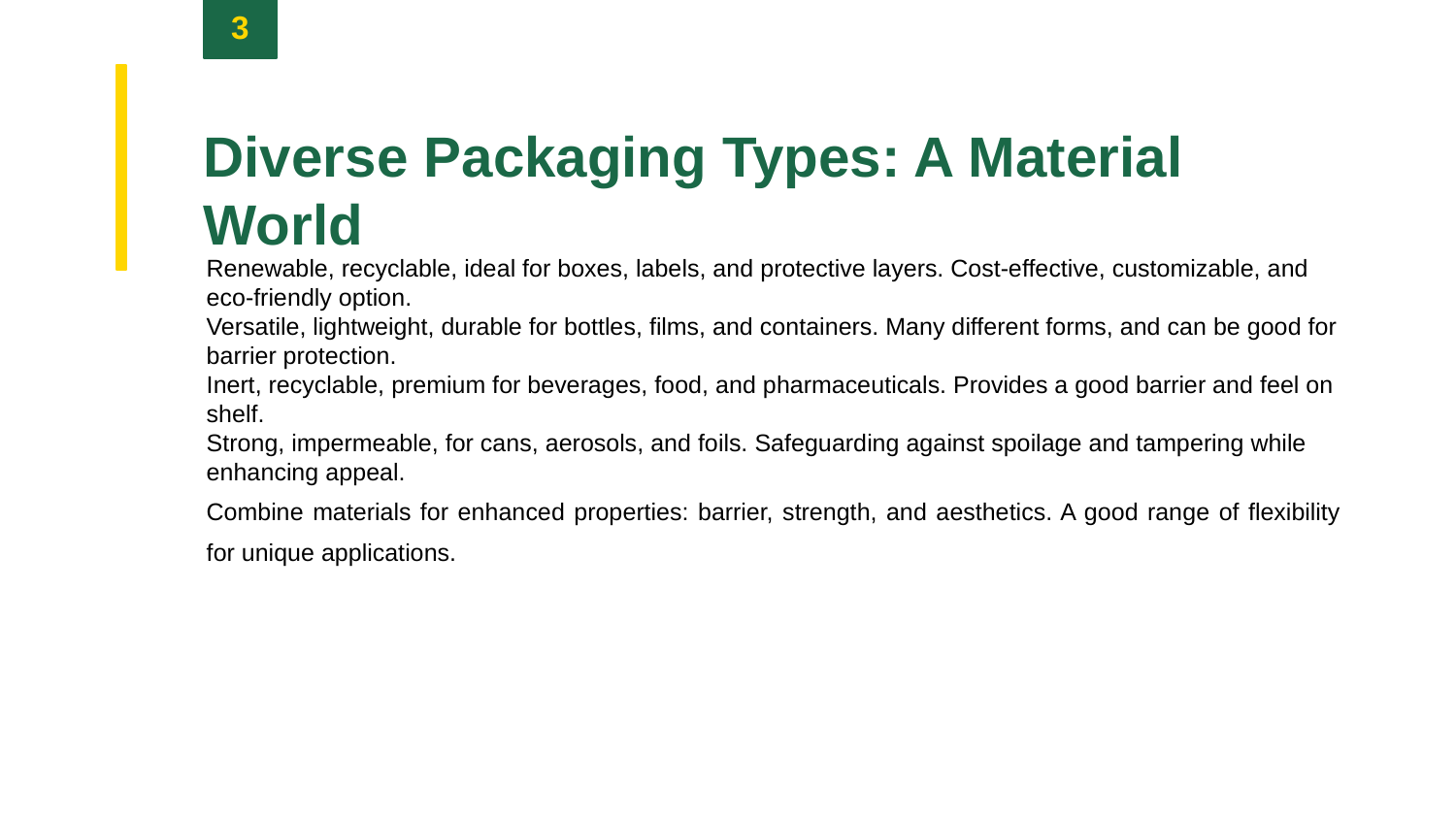

3

Diverse Packaging Types: A Material World
Renewable, recyclable, ideal for boxes, labels, and protective layers. Cost-effective, customizable, and eco-friendly option.
Versatile, lightweight, durable for bottles, films, and containers. Many different forms, and can be good for barrier protection.
Inert, recyclable, premium for beverages, food, and pharmaceuticals. Provides a good barrier and feel on shelf.
Strong, impermeable, for cans, aerosols, and foils. Safeguarding against spoilage and tampering while enhancing appeal.
Combine materials for enhanced properties: barrier, strength, and aesthetics. A good range of flexibility for unique applications.